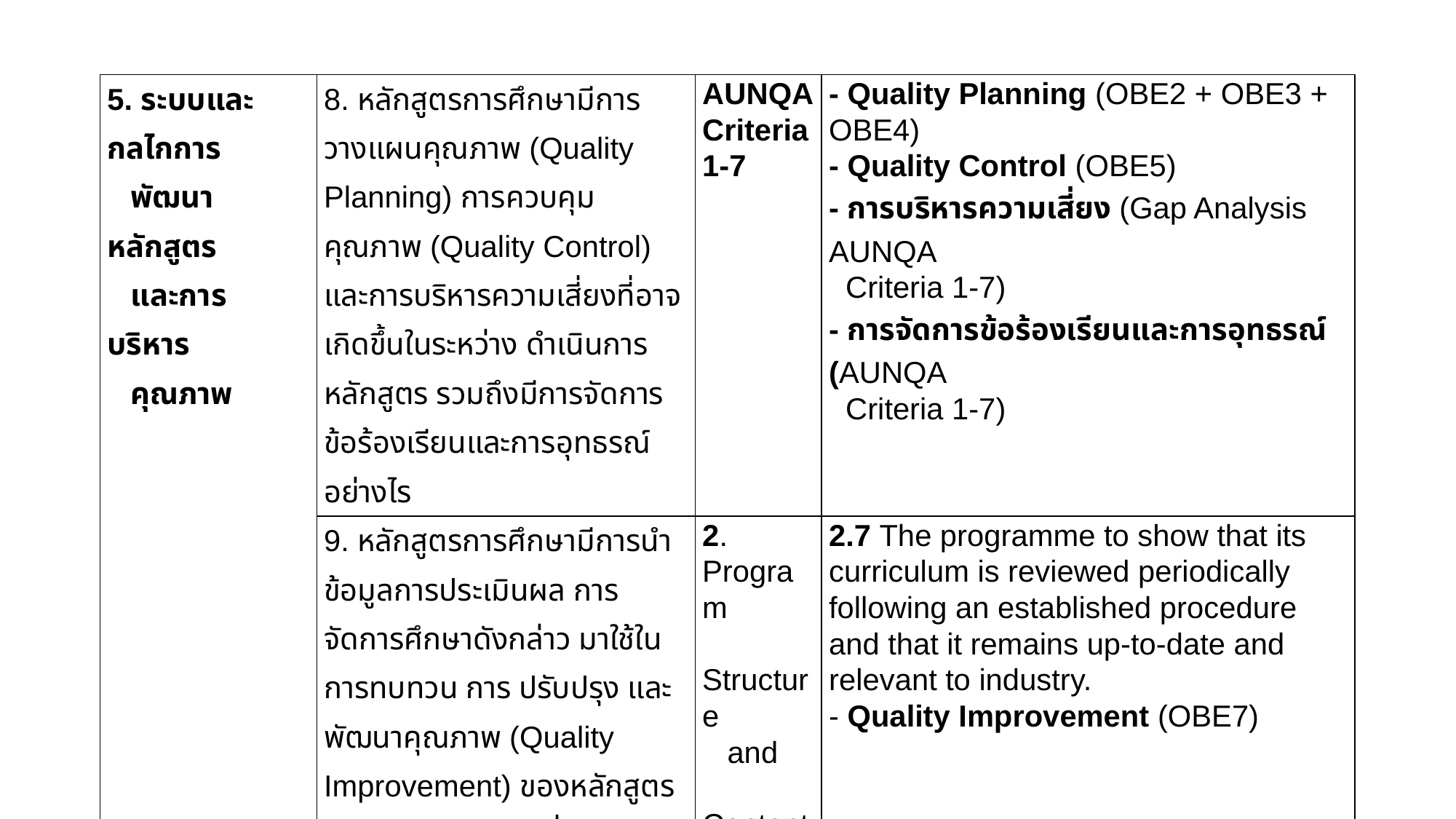

| 5. ระบบและกลไกการ พัฒนาหลักสูตร และการบริหาร คุณภาพ | 8. หลักสูตรการศึกษามีการวางแผนคุณภาพ (Quality Planning) การควบคุมคุณภาพ (Quality Control) และการบริหารความเสี่ยงที่อาจเกิดขึ้นในระหว่าง ดำเนินการหลักสูตร รวมถึงมีการจัดการข้อร้องเรียนและการอุทธรณ์อย่างไร | AUNQA Criteria 1-7 | - Quality Planning (OBE2 + OBE3 + OBE4) - Quality Control (OBE5) - การบริหารความเสี่ยง (Gap Analysis AUNQA Criteria 1-7) - การจัดการข้อร้องเรียนและการอุทธรณ์ (AUNQA Criteria 1-7) |
| --- | --- | --- | --- |
|  | 9. หลักสูตรการศึกษามีการนำข้อมูลการประเมินผล การจัดการศึกษาดังกล่าว มาใช้ในการทบทวน การ ปรับปรุง และพัฒนาคุณภาพ (Quality Improvement) ของหลักสูตรการศึกษาอย่างไร เพื่อให้ ผู้เรียนบรรลุมาตรฐานผลลัพธ์การเรียนรู้ที่กำหนด และผู้ใช้บัณฑิตมั่นใจว่าจะได้บุคลากรที่มีความสามารถ ตรงตามความต้องการและความคาดหวัง | 2. Program Structure and Content | 2.7 The programme to show that its curriculum is reviewed periodically following an established procedure and that it remains up-to-date and relevant to industry. - Quality Improvement (OBE7) |
|  | 10. มีวิธีการอย่างไรในการสื่อสารและเผยแพร่ข้อมูล ของหลักสูตรการศึกษาให้ผู้มีส่วนได้เสียได้รับทราบ | 2. Program Structure and Content | 2.1 The specifications of the programme and all its courses are shown to be comprehensive, up-to-date, and made available and communicated to all stakeholders |